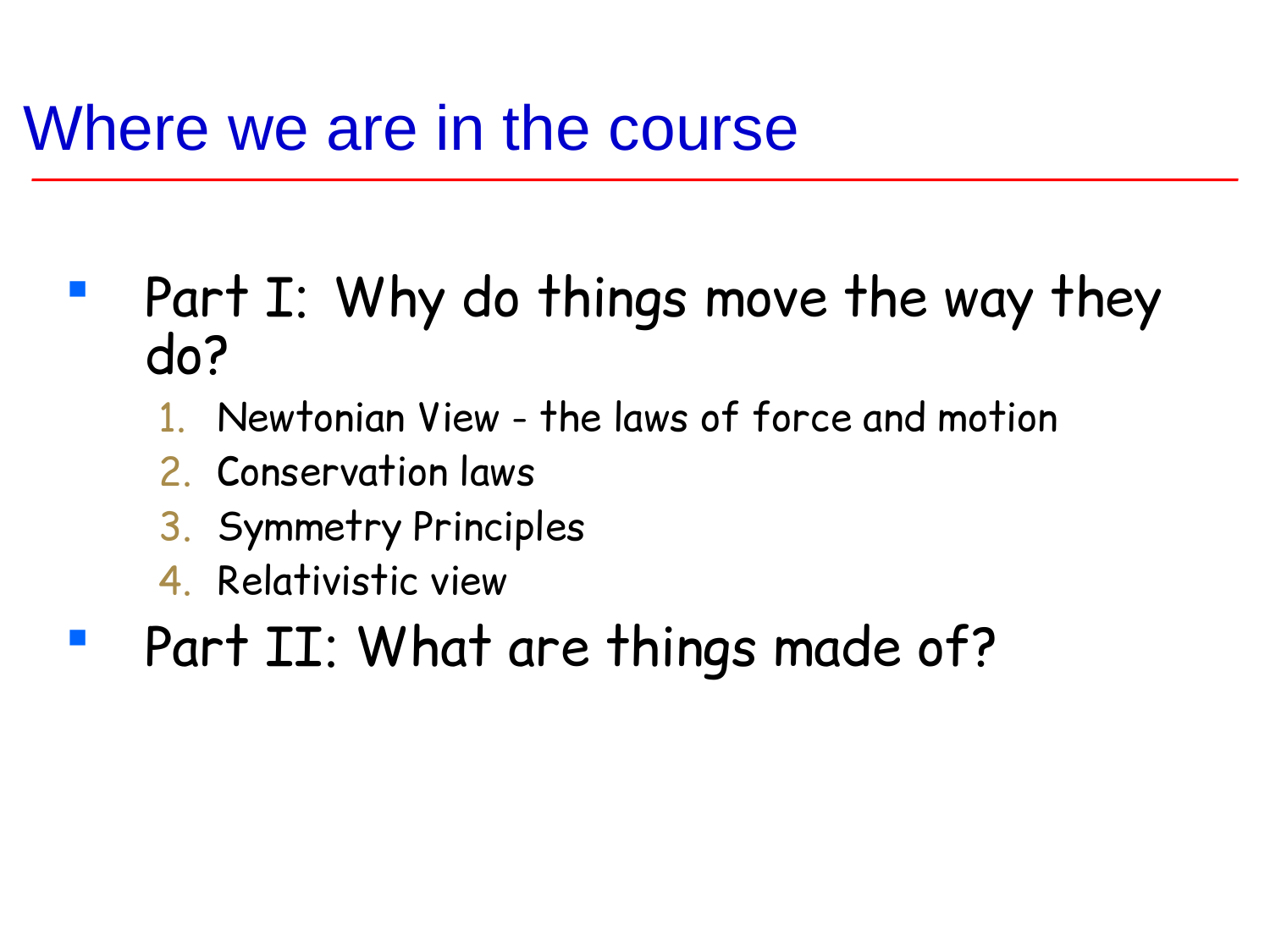

# Where we are in the course

Part I: Why do things move the way they do?
Newtonian View - the laws of force and motion
Conservation laws
Symmetry Principles
Relativistic view
Part II: What are things made of?